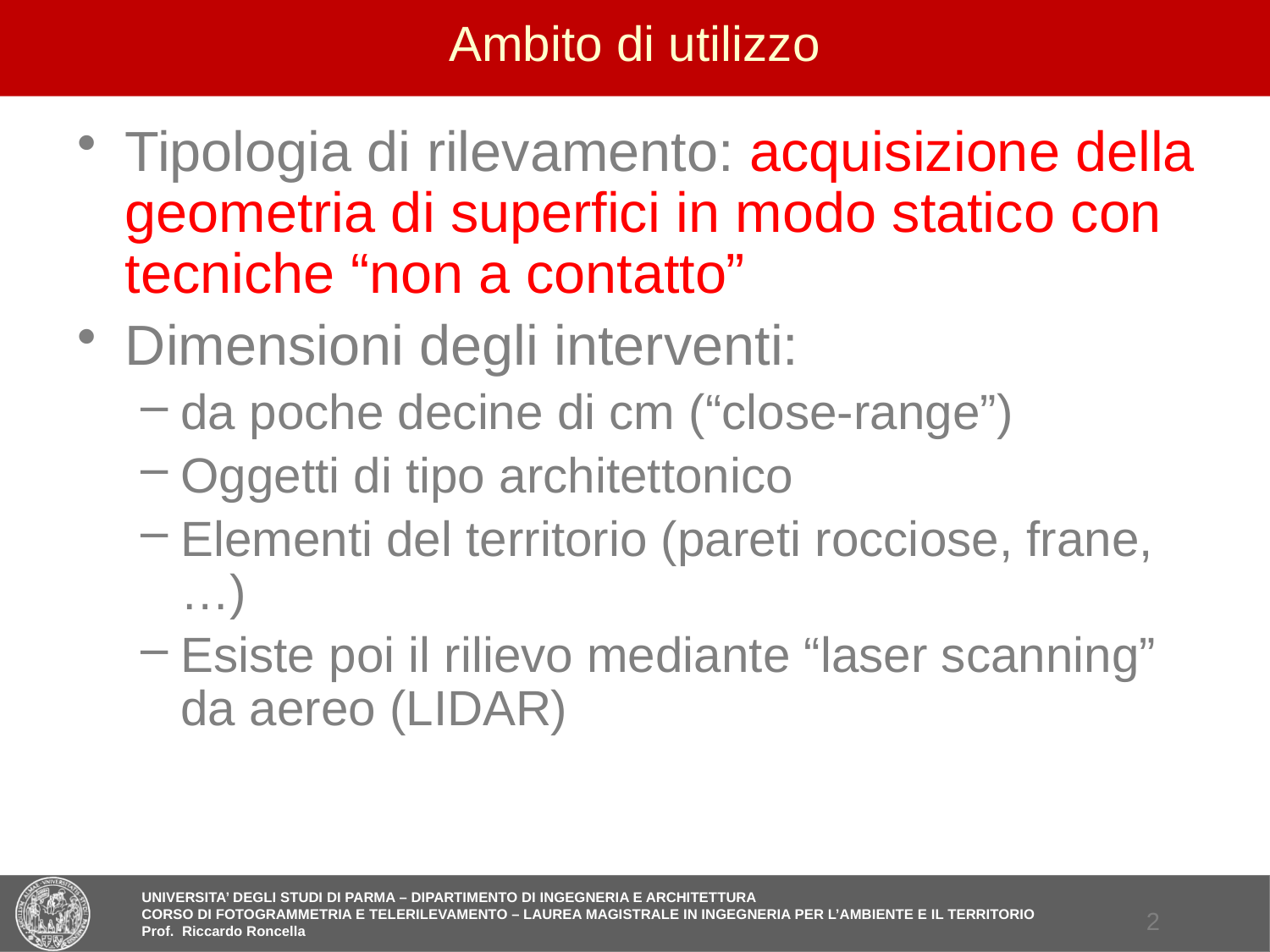

# Ambito di utilizzo
Tipologia di rilevamento: acquisizione della geometria di superfici in modo statico con tecniche “non a contatto”
Dimensioni degli interventi:
da poche decine di cm (“close-range”)
Oggetti di tipo architettonico
Elementi del territorio (pareti rocciose, frane, …)
Esiste poi il rilievo mediante “laser scanning” da aereo (LIDAR)

2